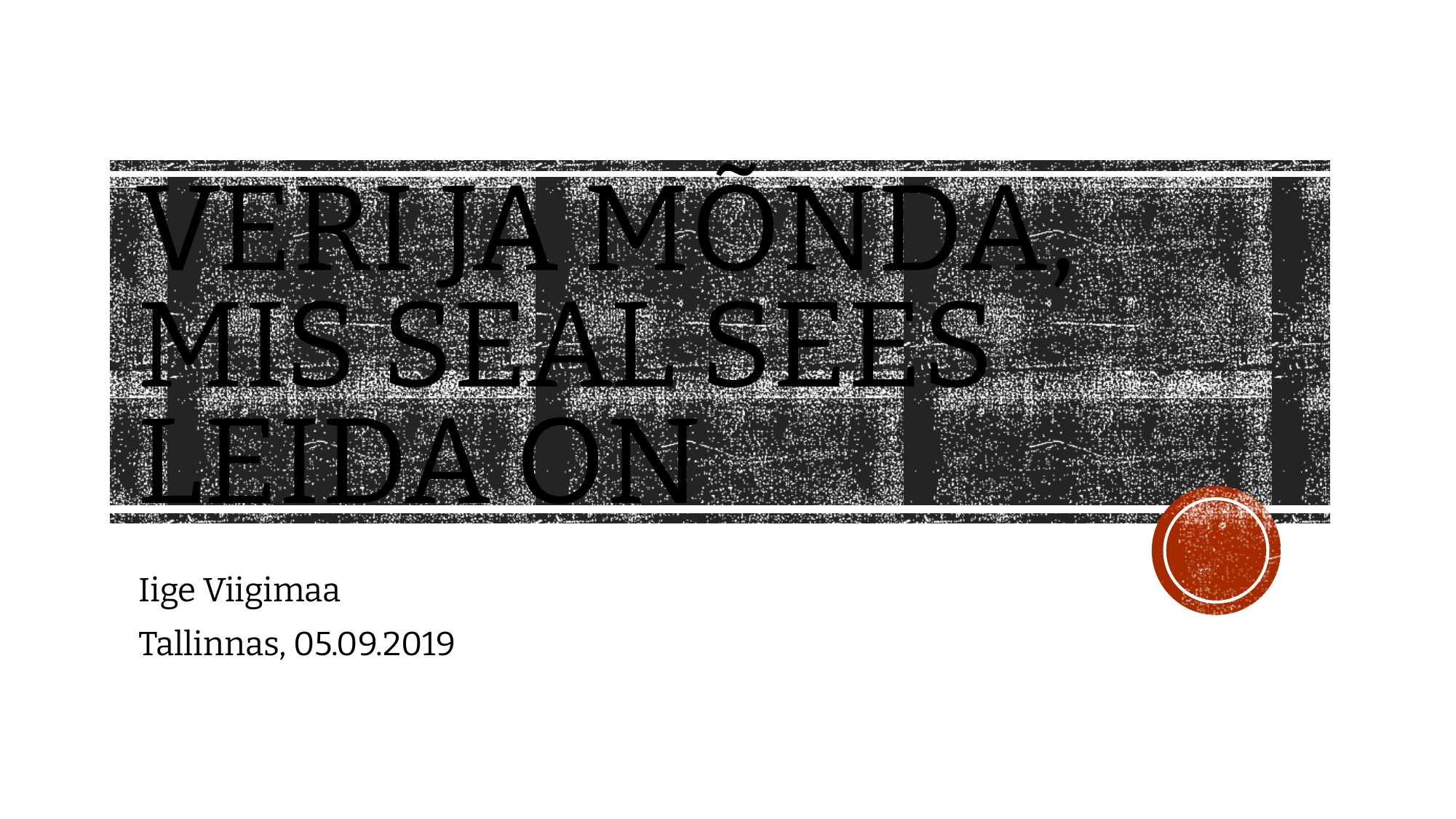

# Veri ja mõnda, mis seal sees leida on
Iige Viigimaa
Tallinnas, 05.09.2019